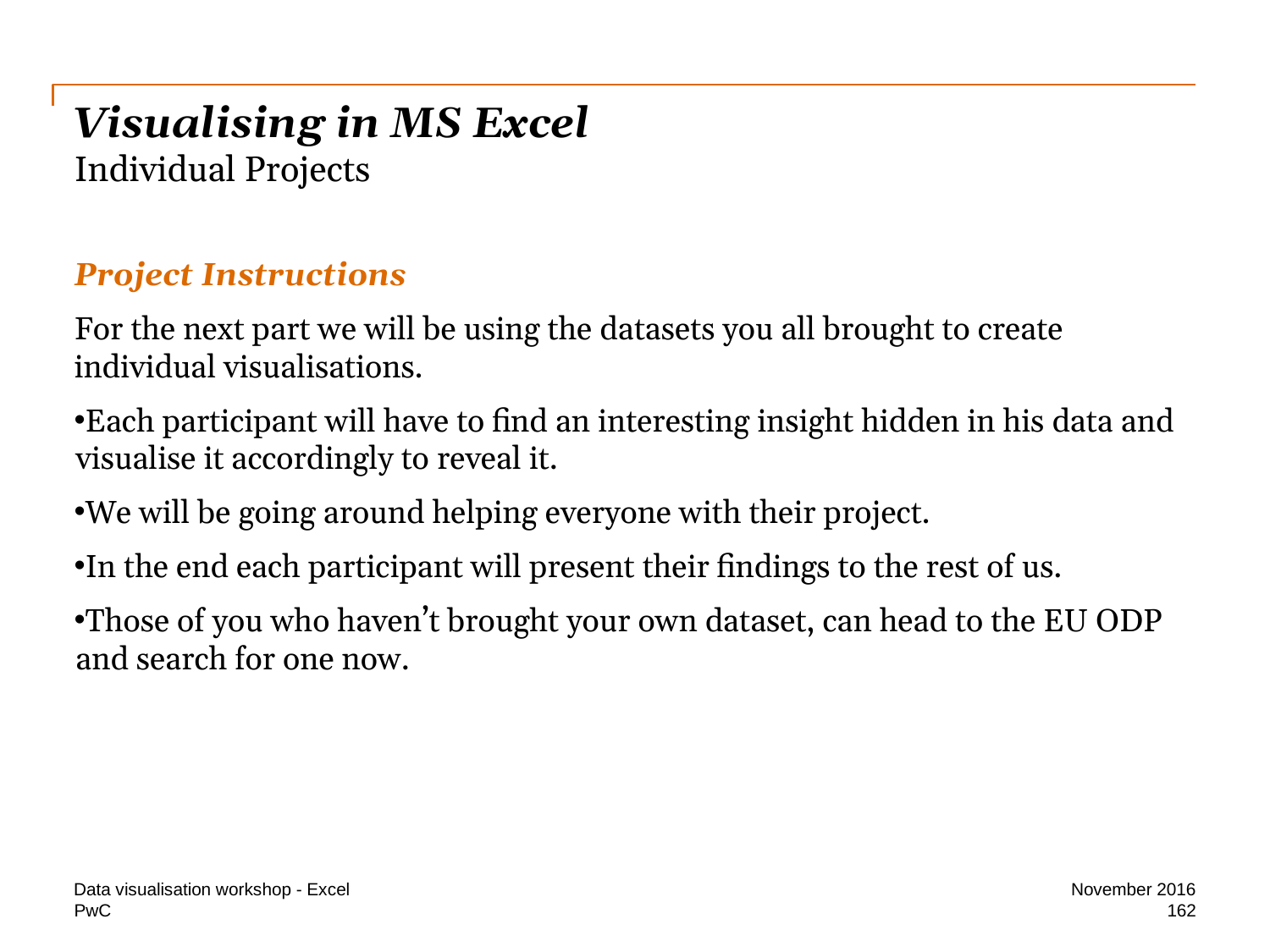

# Visualising in MS Excel Individual Projects
Project Instructions
For the next part we will be using the datasets you all brought to create individual visualisations.
Each participant will have to find an interesting insight hidden in his data and visualise it accordingly to reveal it.
We will be going around helping everyone with their project.
In the end each participant will present their findings to the rest of us.
Those of you who haven’t brought your own dataset, can head to the EU ODP and search for one now.
Data visualisation workshop - Excel
November 2016
162